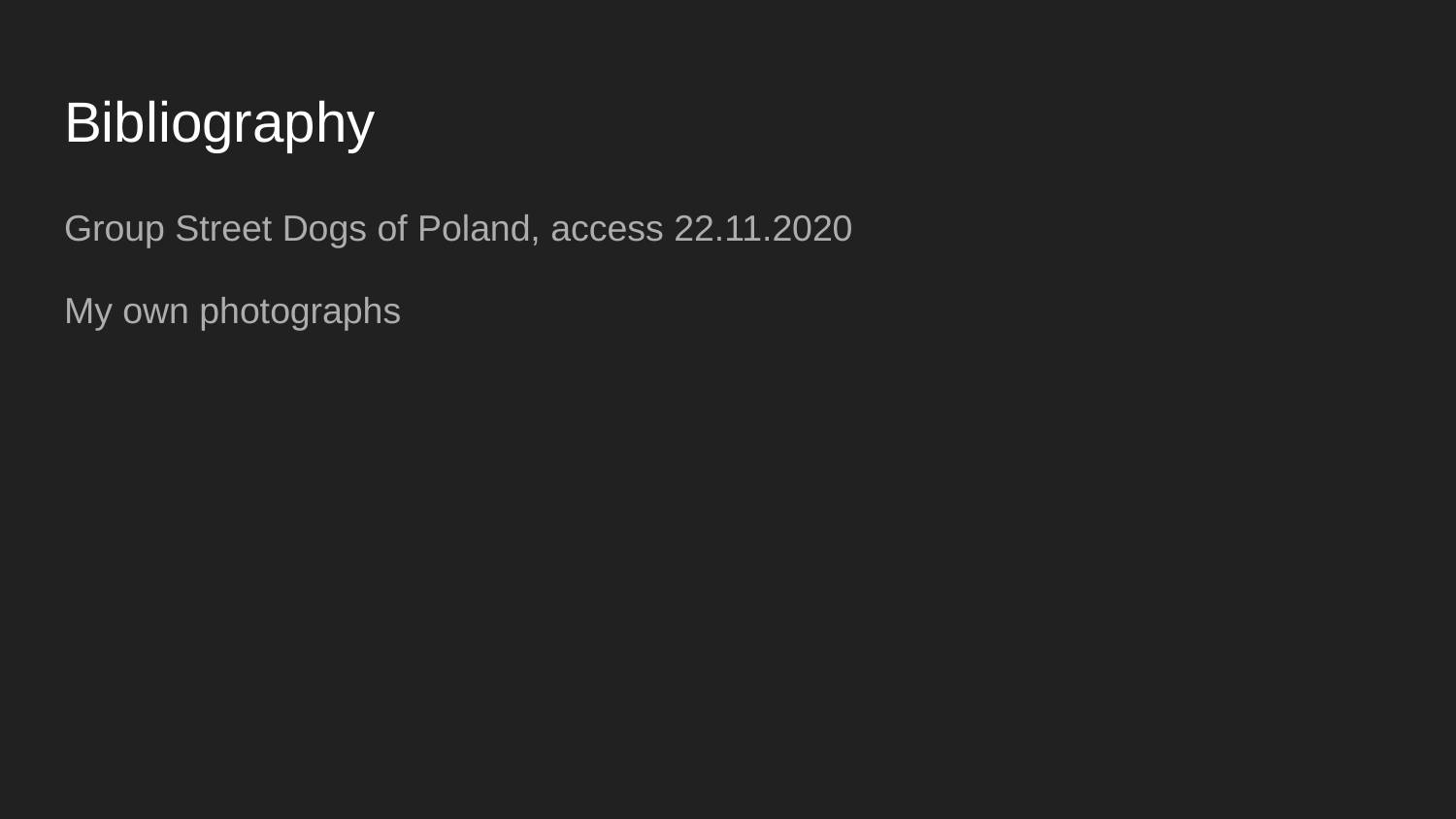

# Bibliography
Group Street Dogs of Poland, access 22.11.2020
My own photographs